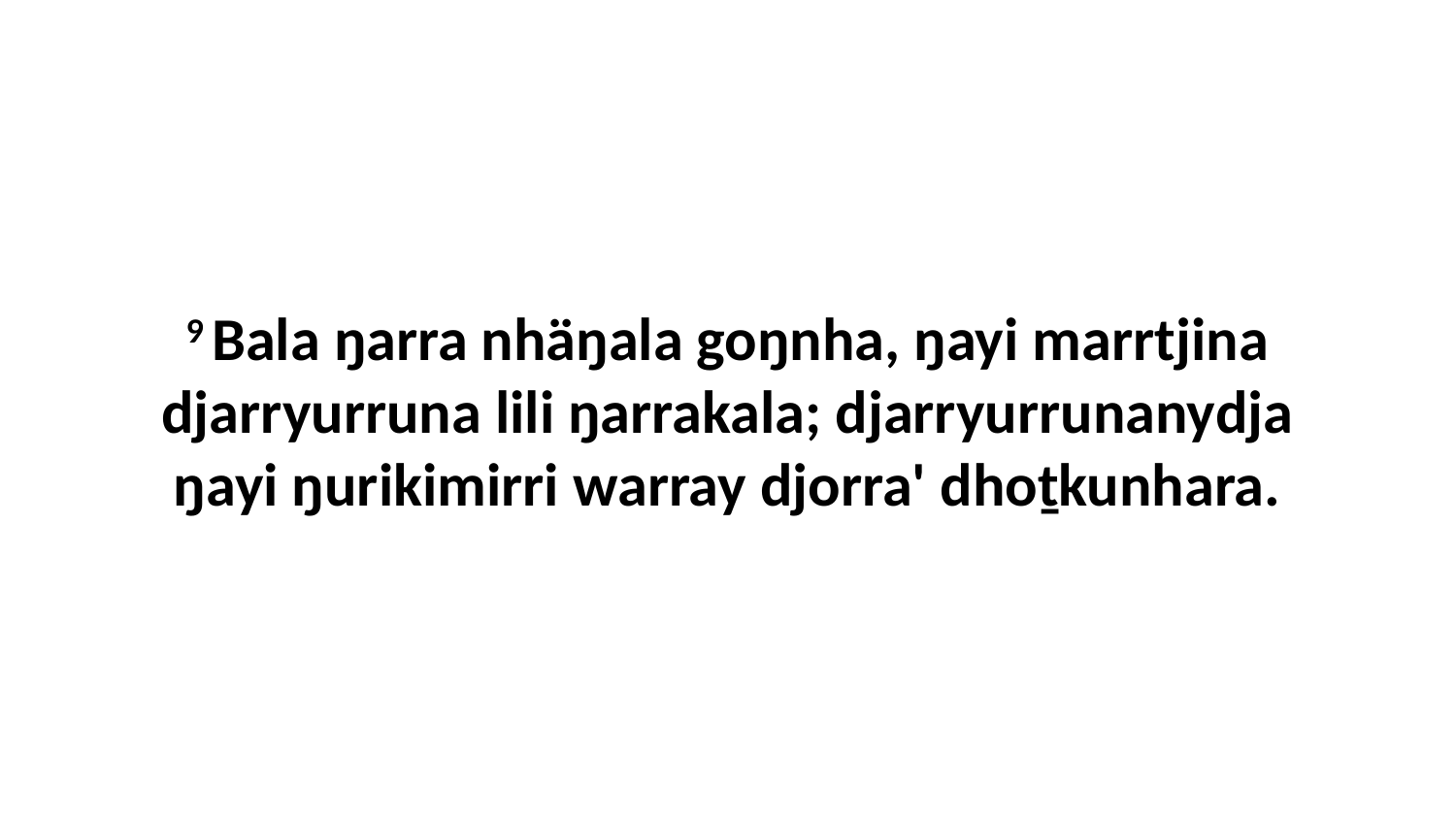

9 Bala ŋarra nhäŋala goŋnha, ŋayi marrtjina djarryurruna lili ŋarrakala; djarryurrunanydja ŋayi ŋurikimirri warray djorra' dhoṯkunhara.